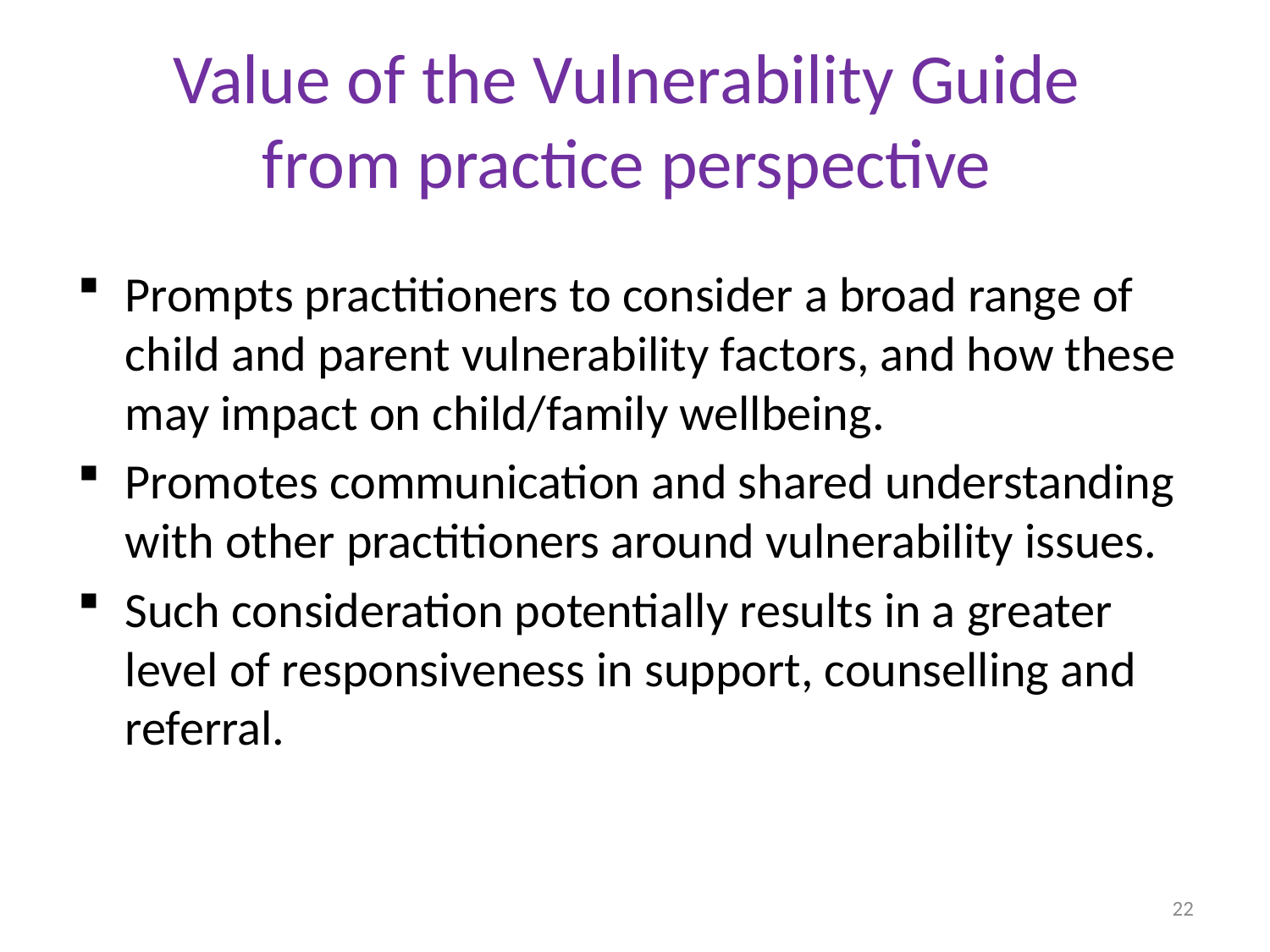

# Value of the Vulnerability Guide from practice perspective
Prompts practitioners to consider a broad range of child and parent vulnerability factors, and how these may impact on child/family wellbeing.
Promotes communication and shared understanding with other practitioners around vulnerability issues.
Such consideration potentially results in a greater level of responsiveness in support, counselling and referral.

22